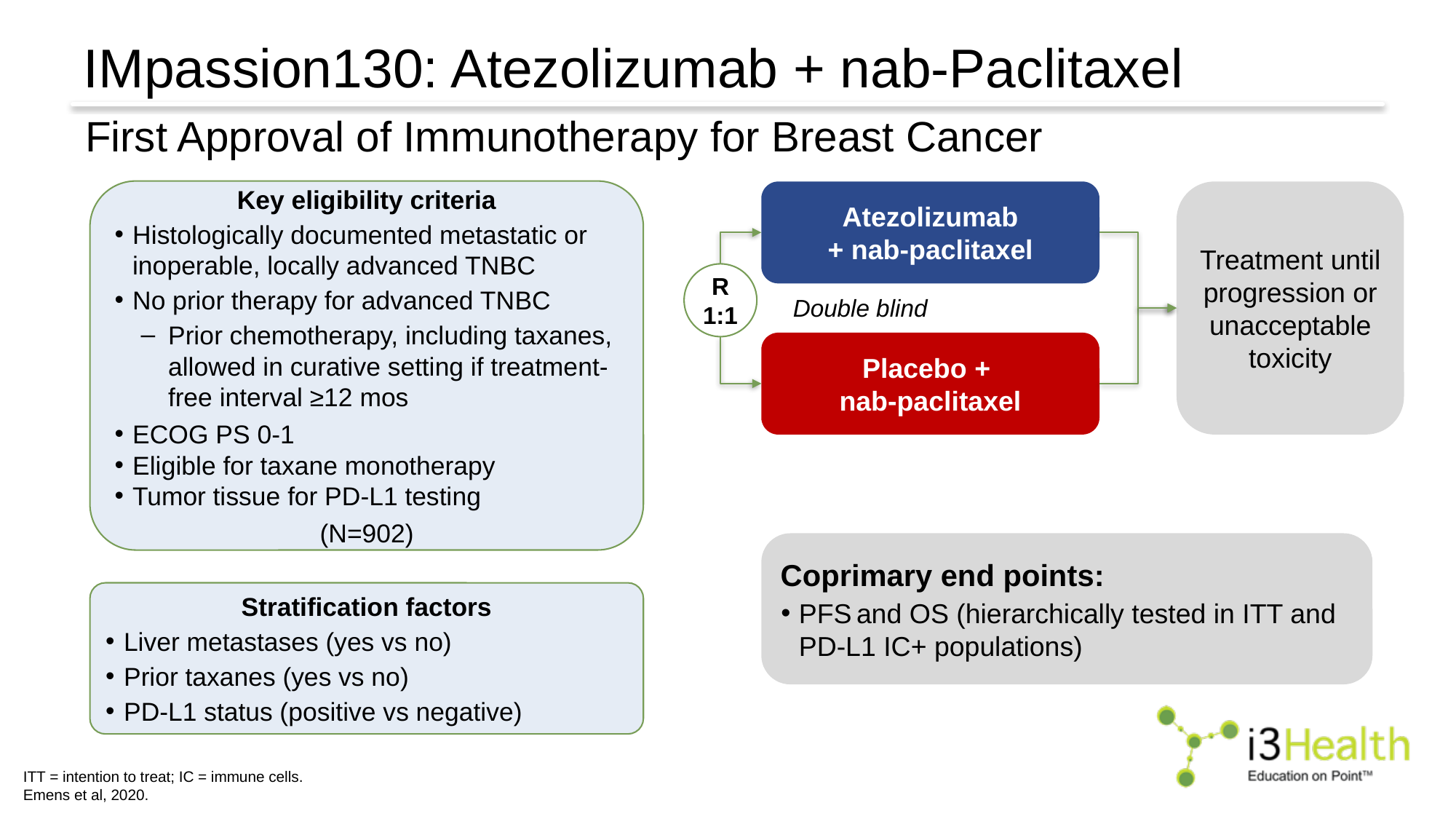

# IMpassion130: Atezolizumab + nab-Paclitaxel
First Approval of Immunotherapy for Breast Cancer
Key eligibility criteria
Histologically documented metastatic or inoperable, locally advanced TNBC
No prior therapy for advanced TNBC
Prior chemotherapy, including taxanes, allowed in curative setting if treatment-free interval ≥12 mos
ECOG PS 0-1
Eligible for taxane monotherapy
Tumor tissue for PD-L1 testing
(N=902)
Atezolizumab
+ nab-paclitaxel
Treatment until progression or unacceptable toxicity
R
1:1
Double blind
Placebo +
nab-paclitaxel
Coprimary end points:
PFS and OS (hierarchically tested in ITT and PD-L1 IC+ populations)
Stratification factors
Liver metastases (yes vs no)
Prior taxanes (yes vs no)
PD-L1 status (positive vs negative)
ITT = intention to treat; IC = immune cells.
Emens et al, 2020.